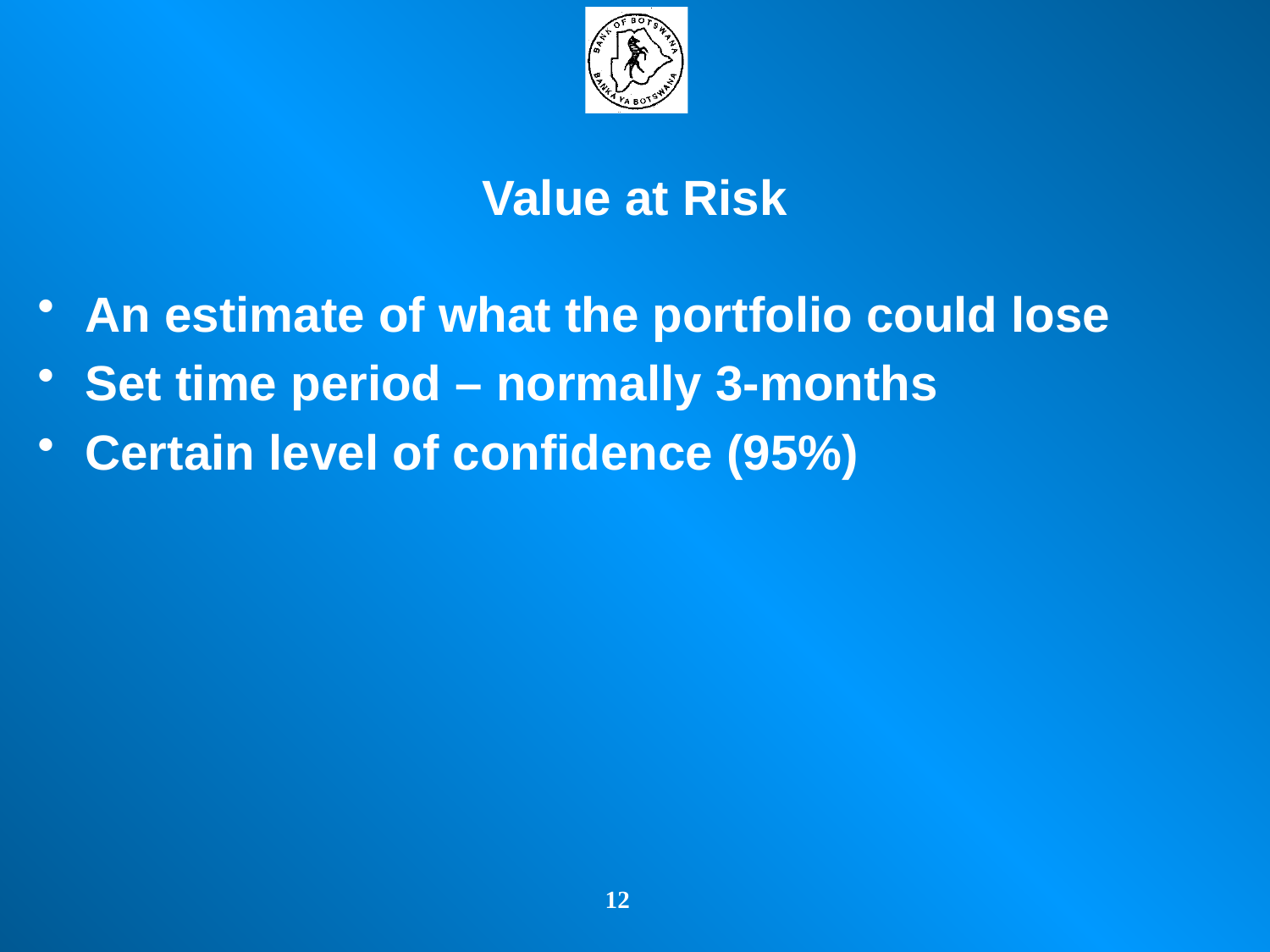

# Value at Risk
An estimate of what the portfolio could lose
Set time period – normally 3-months
Certain level of confidence (95%)